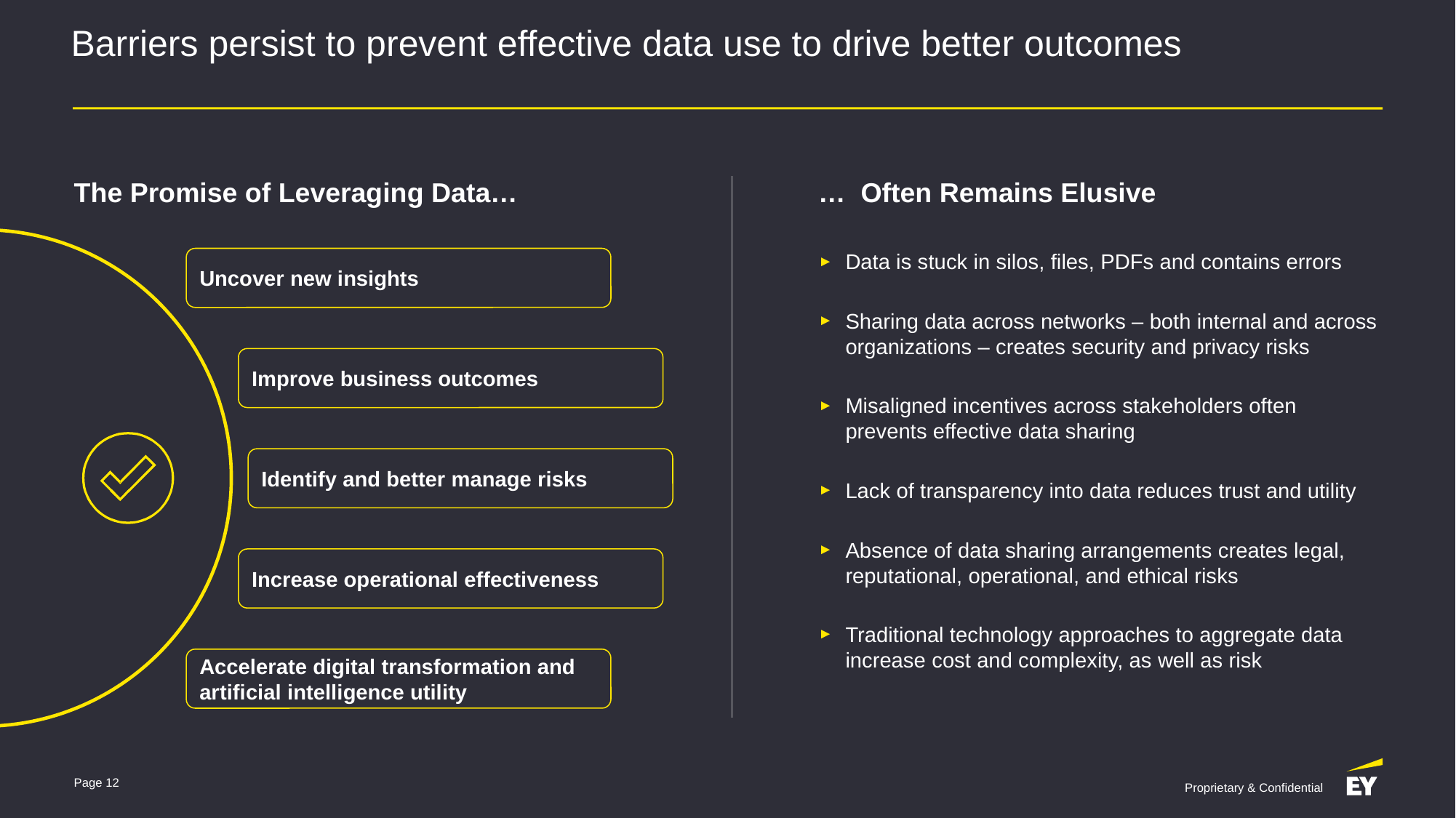

# Barriers persist to prevent effective data use to drive better outcomes
The Promise of Leveraging Data…
…  Often Remains Elusive

Uncover new insights
Data is stuck in silos, files, PDFs and contains errors

Sharing data across networks – both internal and across organizations – creates security and privacy risks

Misaligned incentives across stakeholders often prevents effective data sharing

Lack of transparency into data reduces trust and utility

Absence of data sharing arrangements creates legal, reputational, operational, and ethical risks

Traditional technology approaches to aggregate data increase cost and complexity, as well as risk
Improve business outcomes

Identify and better manage risks
Increase operational effectiveness
Accelerate digital transformation and artificial intelligence utility
Page 12
Proprietary & Confidential